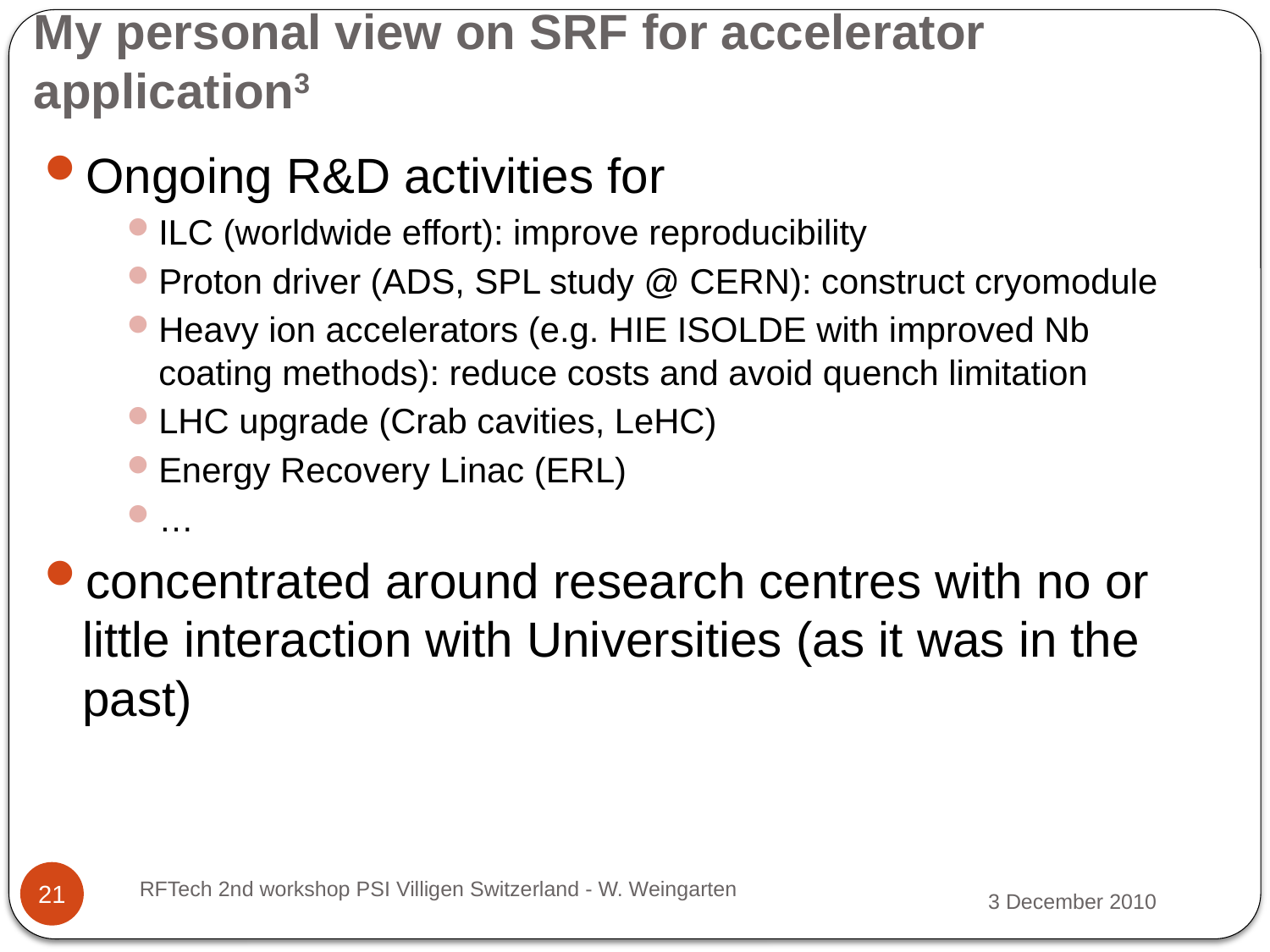

# My personal view on SRF for accelerator application3
Ongoing R&D activities for
ILC (worldwide effort): improve reproducibility
Proton driver (ADS, SPL study @ CERN): construct cryomodule
Heavy ion accelerators (e.g. HIE ISOLDE with improved Nb coating methods): reduce costs and avoid quench limitation
LHC upgrade (Crab cavities, LeHC)
Energy Recovery Linac (ERL)
…
concentrated around research centres with no or little interaction with Universities (as it was in the past)

RFTech 2nd workshop PSI Villigen Switzerland - W. Weingarten
21
3 December 2010